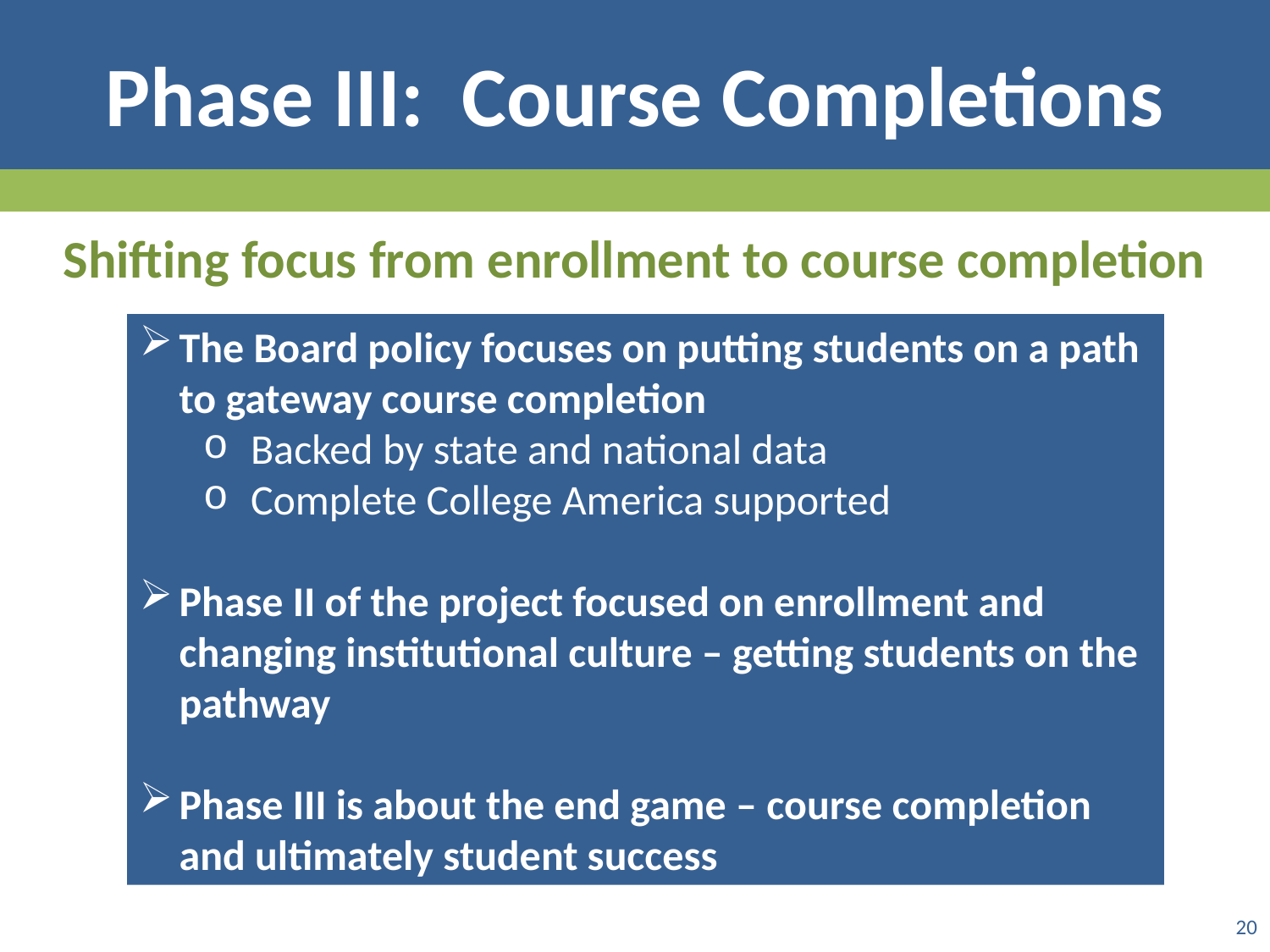

Phase III:  Course Completions
Shifting focus from enrollment to course completion
The Board policy focuses on putting students on a path to gateway course completion
Backed by state and national data
Complete College America supported

Phase II of the project focused on enrollment and changing institutional culture – getting students on the pathway

Phase III is about the end game – course completion and ultimately student success
20